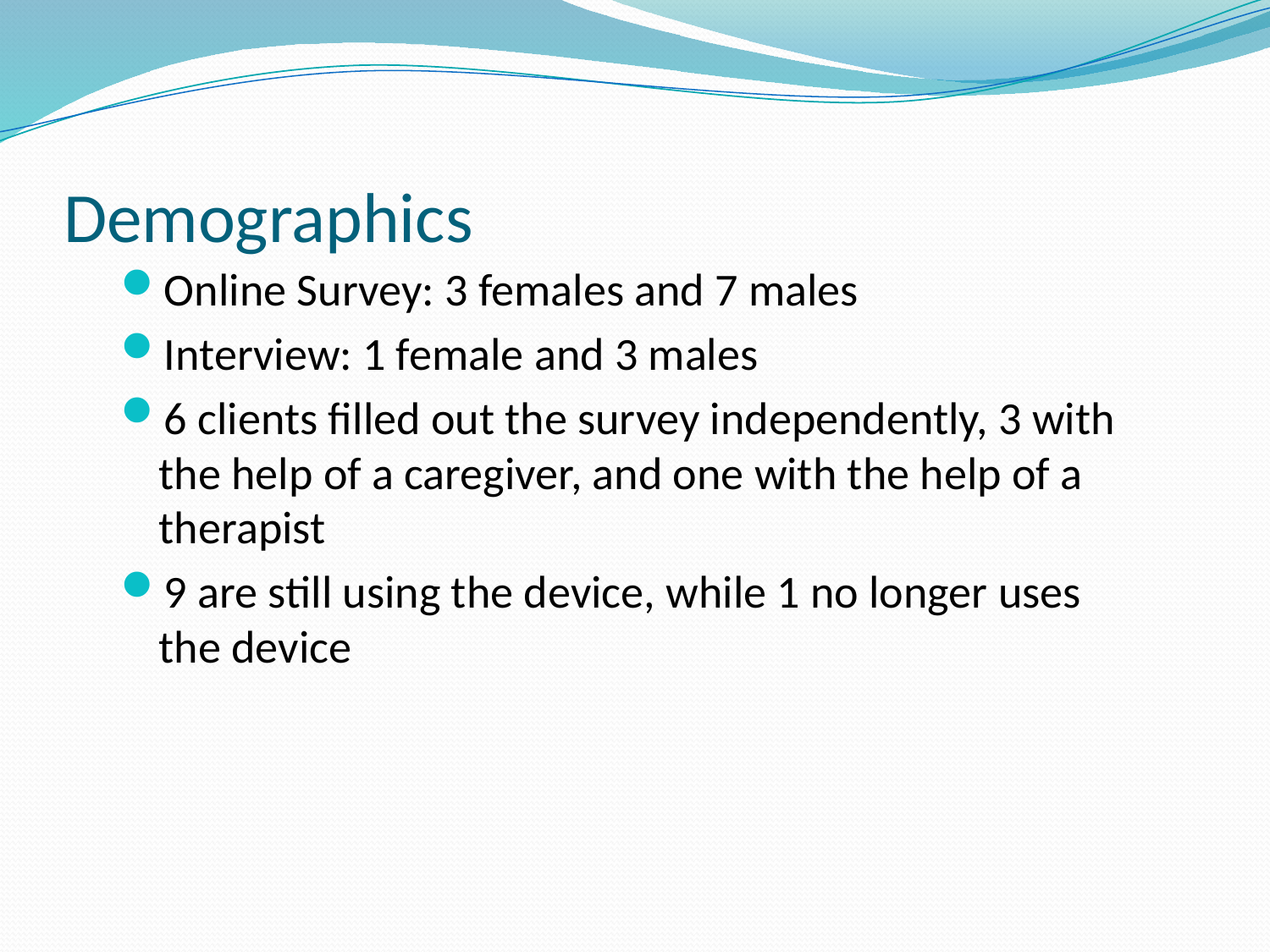

# Demographics
Online Survey: 3 females and 7 males
Interview: 1 female and 3 males
6 clients filled out the survey independently, 3 with the help of a caregiver, and one with the help of a therapist
9 are still using the device, while 1 no longer uses the device